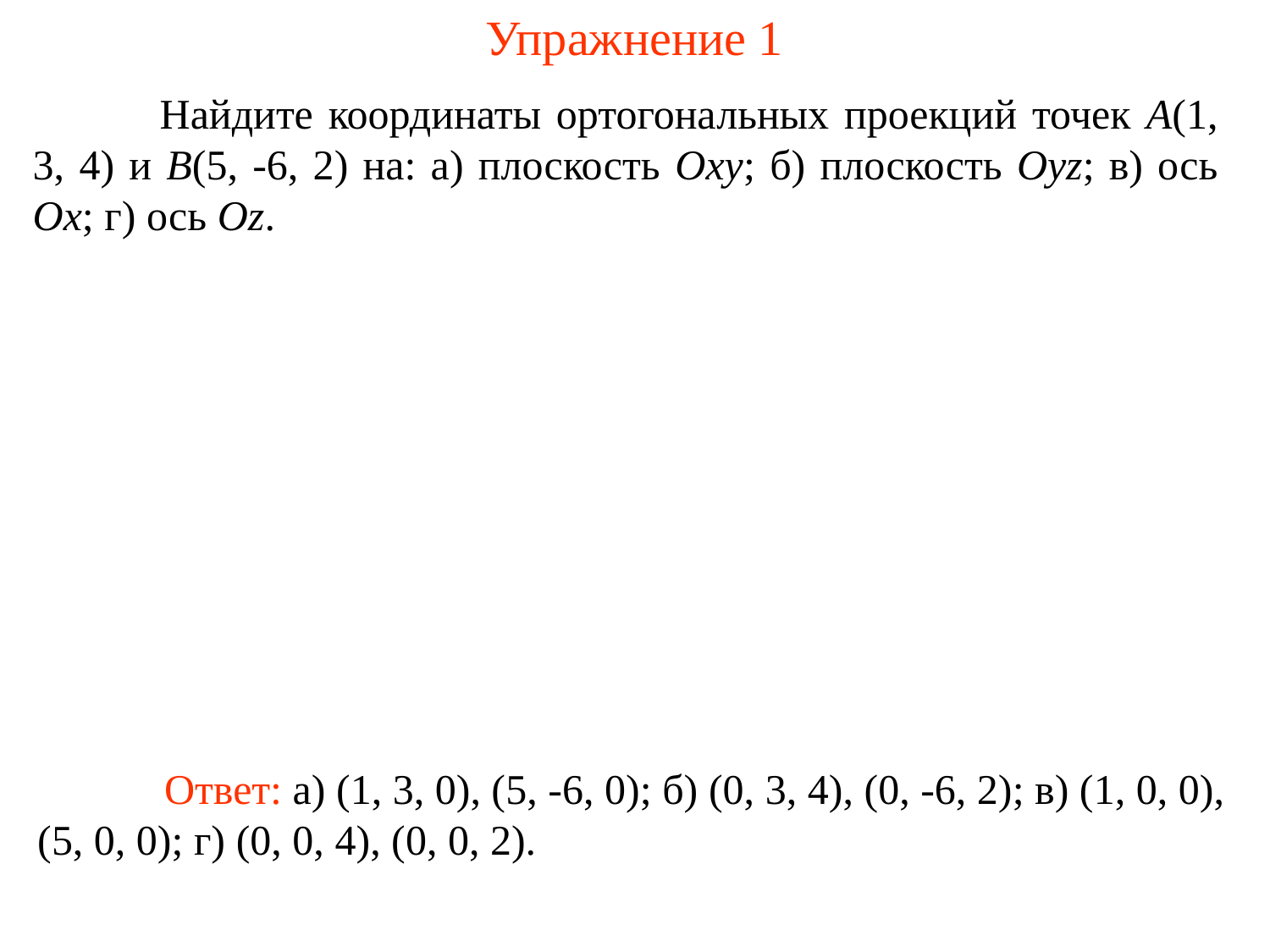

# Упражнение 1
	Найдите координаты ортогональных проекций точек A(1, 3, 4) и B(5, -6, 2) на: а) плоскость Oxy; б) плоскость Oyz; в) ось Ox; г) ось Oz.
	Ответ: а) (1, 3, 0), (5, -6, 0); б) (0, 3, 4), (0, -6, 2); в) (1, 0, 0), (5, 0, 0); г) (0, 0, 4), (0, 0, 2).